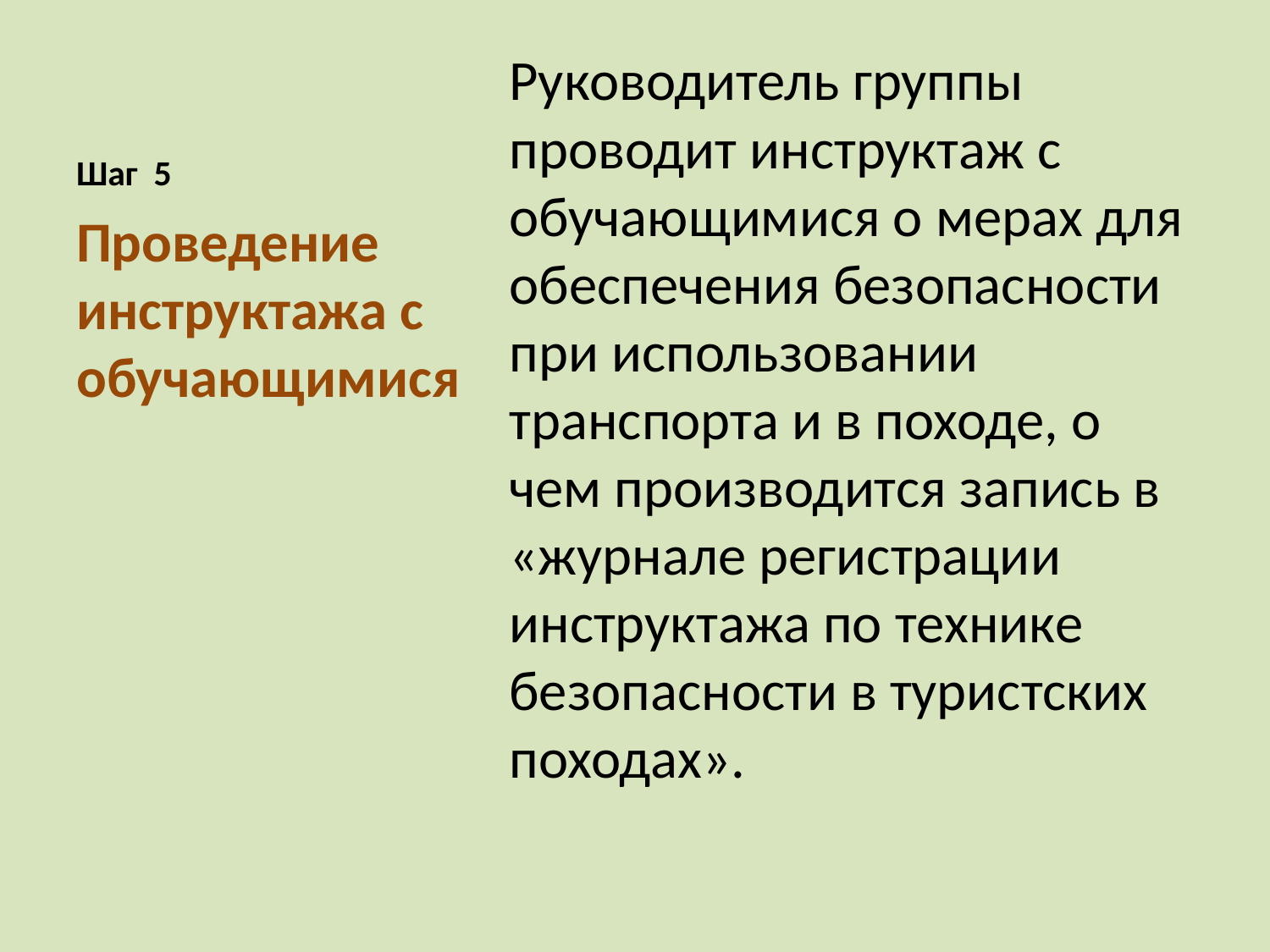

# Шаг  5
Руководитель группы проводит инструктаж с обучающимися о мерах для обеспечения безопасности при использовании транспорта и в походе, о чем производится запись в «журнале регистрации инструктажа по технике безопасности в туристских походах».

Проведение инструктажа с обучающимися